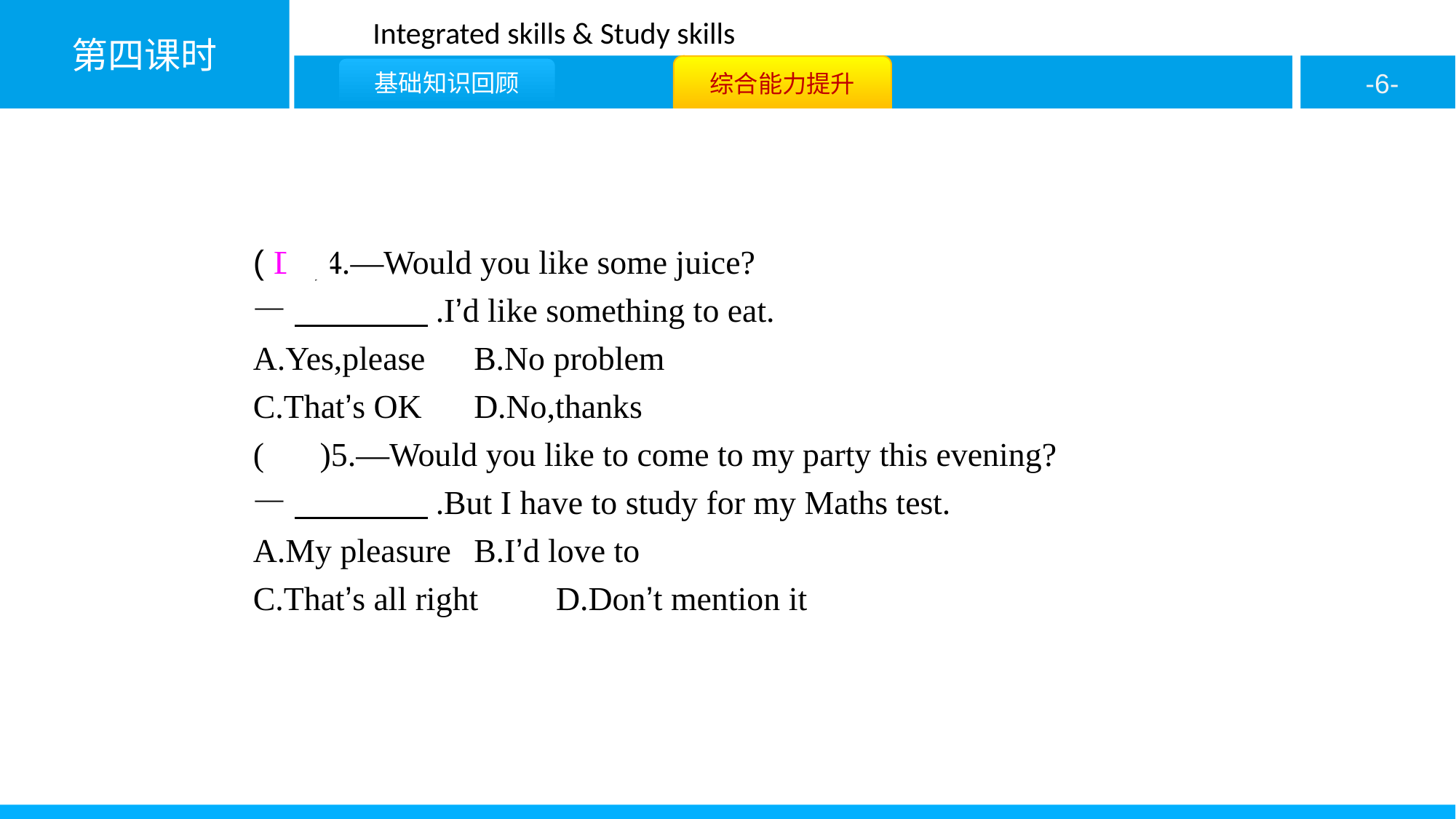

( D  )4.—Would you like some juice?
—　　　　.I’d like something to eat.
A.Yes,please	B.No problem
C.That’s OK	D.No,thanks
(  B  )5.—Would you like to come to my party this evening?
—　　　　.But I have to study for my Maths test.
A.My pleasure	B.I’d love to
C.That’s all right	D.Don’t mention it